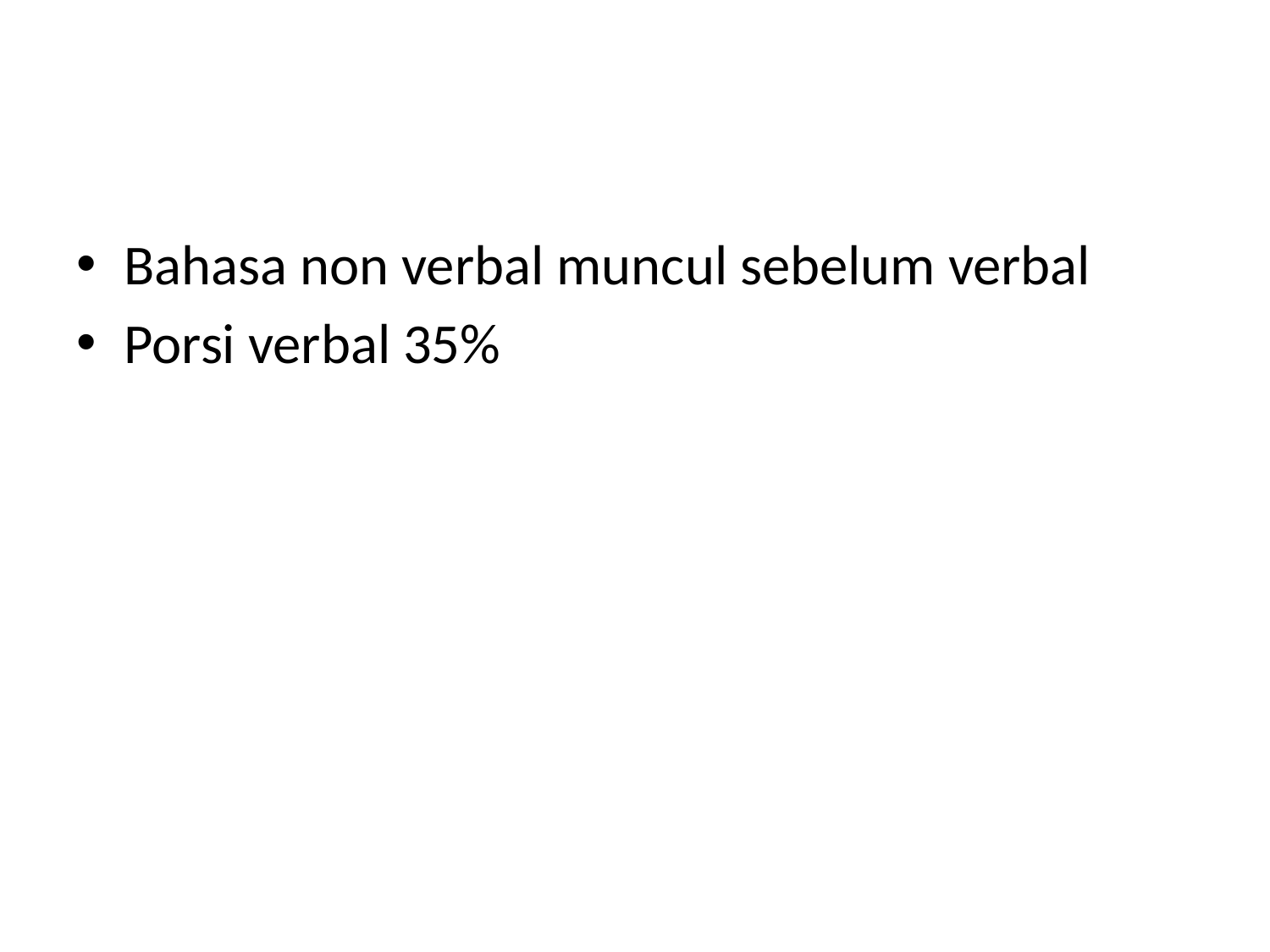

#
Bahasa non verbal muncul sebelum verbal
Porsi verbal 35%